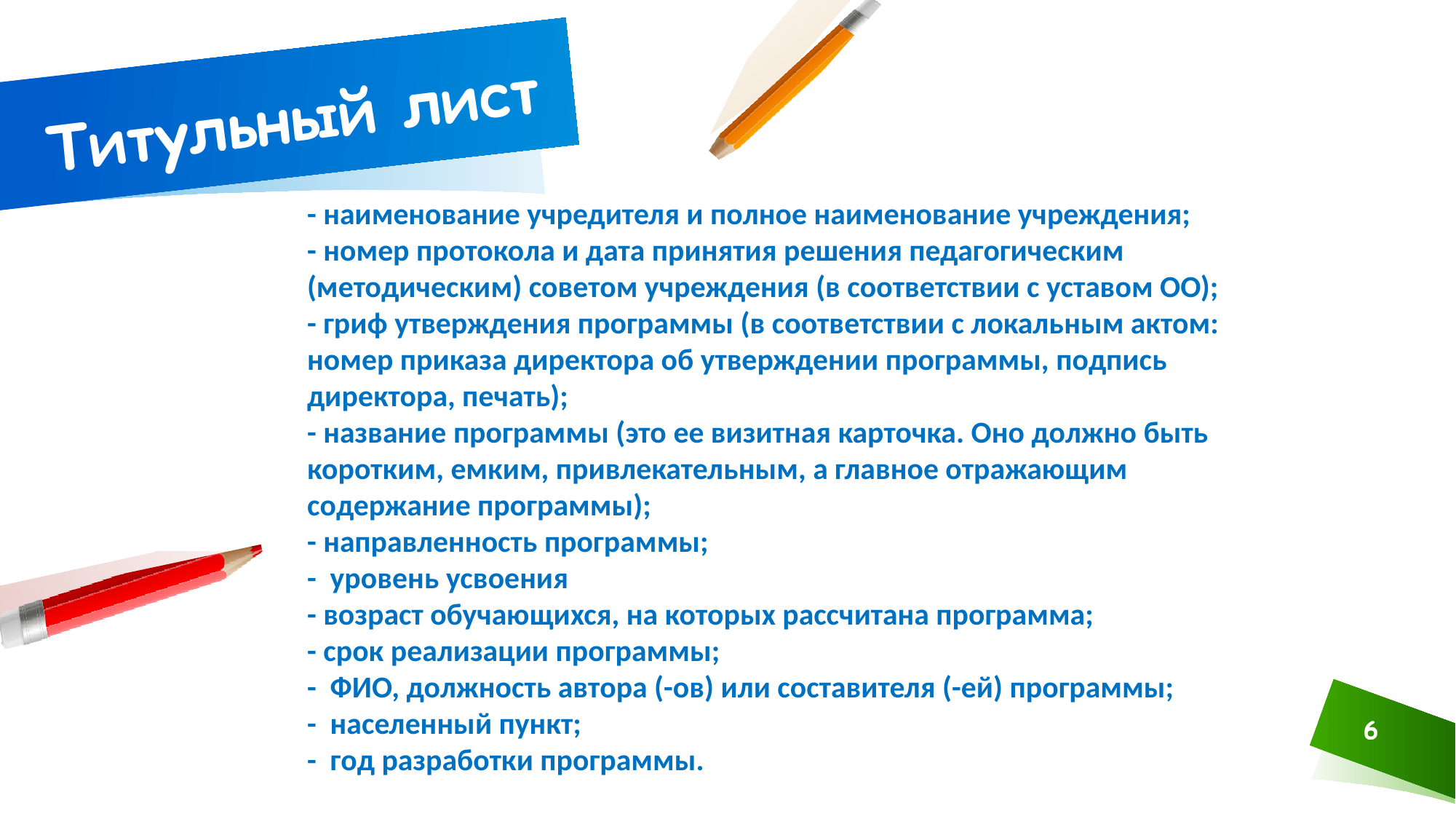

# Титульный лист
- наименование учредителя и полное наименование учреждения;
- номер протокола и дата принятия решения педагогическим (методическим) советом учреждения (в соответствии с уставом ОО);
- гриф утверждения программы (в соответствии с локальным актом: номер приказа директора об утверждении программы, подпись директора, печать);
- название программы (это ее визитная карточка. Оно должно быть коротким, емким, привлекательным, а главное отражающим содержание программы);
- направленность программы;
-  уровень усвоения
- возраст обучающихся, на которых рассчитана программа;
- срок реализации программы;
-  ФИО, должность автора (-ов) или составителя (-ей) программы;
-  населенный пункт;
-  год разработки программы.
6